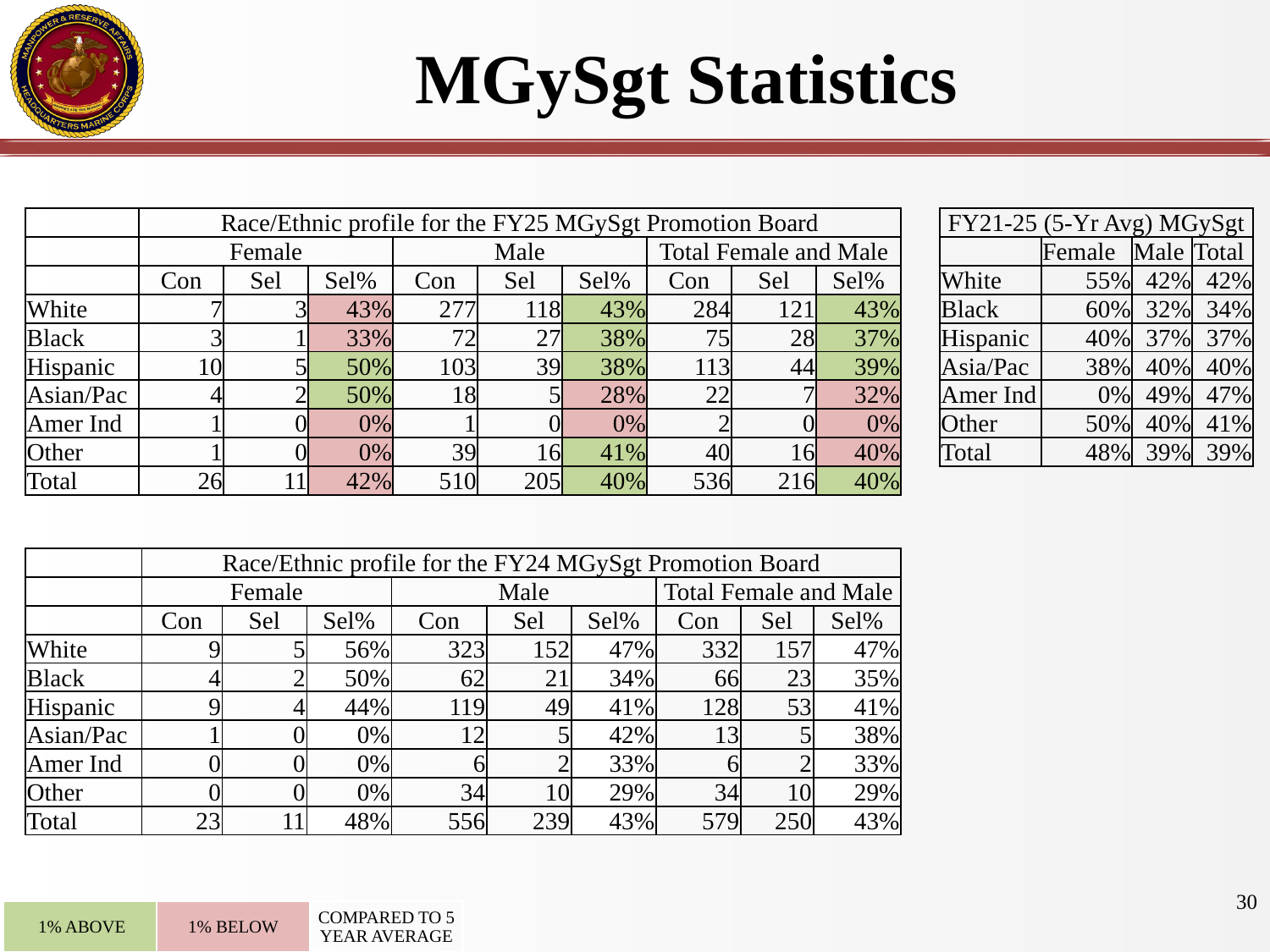

# MGySgt Statistics
|  | Race/Ethnic profile for the FY25 MGySgt Promotion Board |  |  |  |  |  |  |  |  |
| --- | --- | --- | --- | --- | --- | --- | --- | --- | --- |
|  | Female |  |  | Male |  |  | Total Female and Male |  |  |
|  | Con | Sel | Sel% | Con | Sel | Sel% | Con | Sel | Sel% |
| White | 7 | 3 | 43% | 277 | 118 | 43% | 284 | 121 | 43% |
| Black | 3 | 1 | 33% | 72 | 27 | 38% | 75 | 28 | 37% |
| Hispanic | 10 | 5 | 50% | 103 | 39 | 38% | 113 | 44 | 39% |
| Asian/Pac | 4 | 2 | 50% | 18 | 5 | 28% | 22 | 7 | 32% |
| Amer Ind | 1 | 0 | 0% | 1 | 0 | 0% | 2 | 0 | 0% |
| Other | 1 | 0 | 0% | 39 | 16 | 41% | 40 | 16 | 40% |
| Total | 26 | 11 | 42% | 510 | 205 | 40% | 536 | 216 | 40% |
| FY21-25 (5-Yr Avg) MGySgt |  |  |  |
| --- | --- | --- | --- |
|  | Female | Male | Total |
| White | 55% | 42% | 42% |
| Black | 60% | 32% | 34% |
| Hispanic | 40% | 37% | 37% |
| Asia/Pac | 38% | 40% | 40% |
| Amer Ind | 0% | 49% | 47% |
| Other | 50% | 40% | 41% |
| Total | 48% | 39% | 39% |
|  | Race/Ethnic profile for the FY24 MGySgt Promotion Board |  |  |  |  |  |  |  |  |
| --- | --- | --- | --- | --- | --- | --- | --- | --- | --- |
|  | Female |  |  | Male |  |  | Total Female and Male |  |  |
|  | Con | Sel | Sel% | Con | Sel | Sel% | Con | Sel | Sel% |
| White | 9 | 5 | 56% | 323 | 152 | 47% | 332 | 157 | 47% |
| Black | 4 | 2 | 50% | 62 | 21 | 34% | 66 | 23 | 35% |
| Hispanic | 9 | 4 | 44% | 119 | 49 | 41% | 128 | 53 | 41% |
| Asian/Pac | 1 | 0 | 0% | 12 | 5 | 42% | 13 | 5 | 38% |
| Amer Ind | 0 | 0 | 0% | 6 | 2 | 33% | 6 | 2 | 33% |
| Other | 0 | 0 | 0% | 34 | 10 | 29% | 34 | 10 | 29% |
| Total | 23 | 11 | 48% | 556 | 239 | 43% | 579 | 250 | 43% |
30
| 1% ABOVE | 1% BELOW | COMPARED TO 5 YEAR AVERAGE |
| --- | --- | --- |